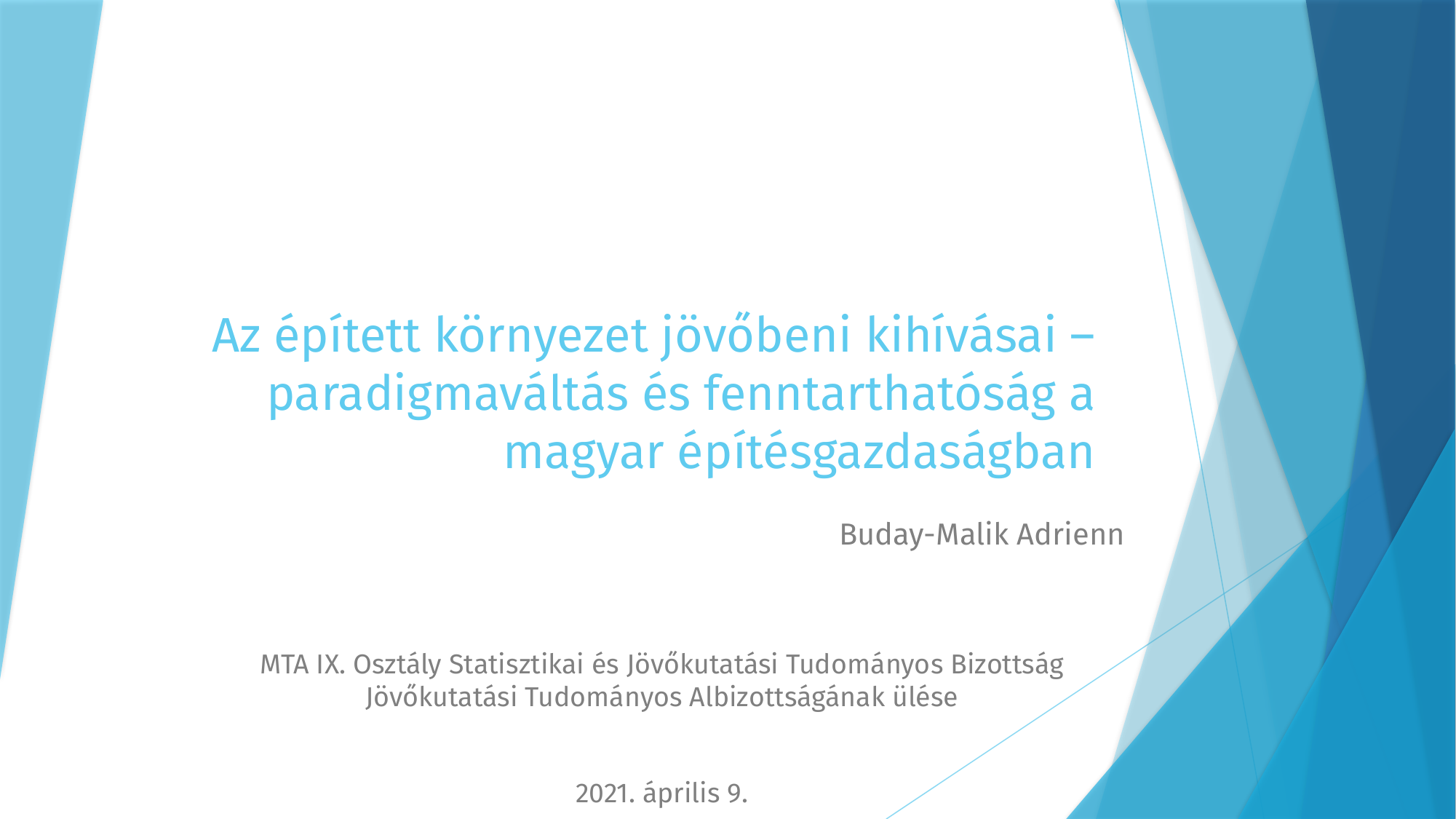

# Az épített környezet jövőbeni kihívásai –paradigmaváltás és fenntarthatóság a magyar építésgazdaságban
Buday-Malik Adrienn
MTA IX. Osztály Statisztikai és Jövőkutatási Tudományos Bizottság Jövőkutatási Tudományos Albizottságának ülése

2021. április 9.